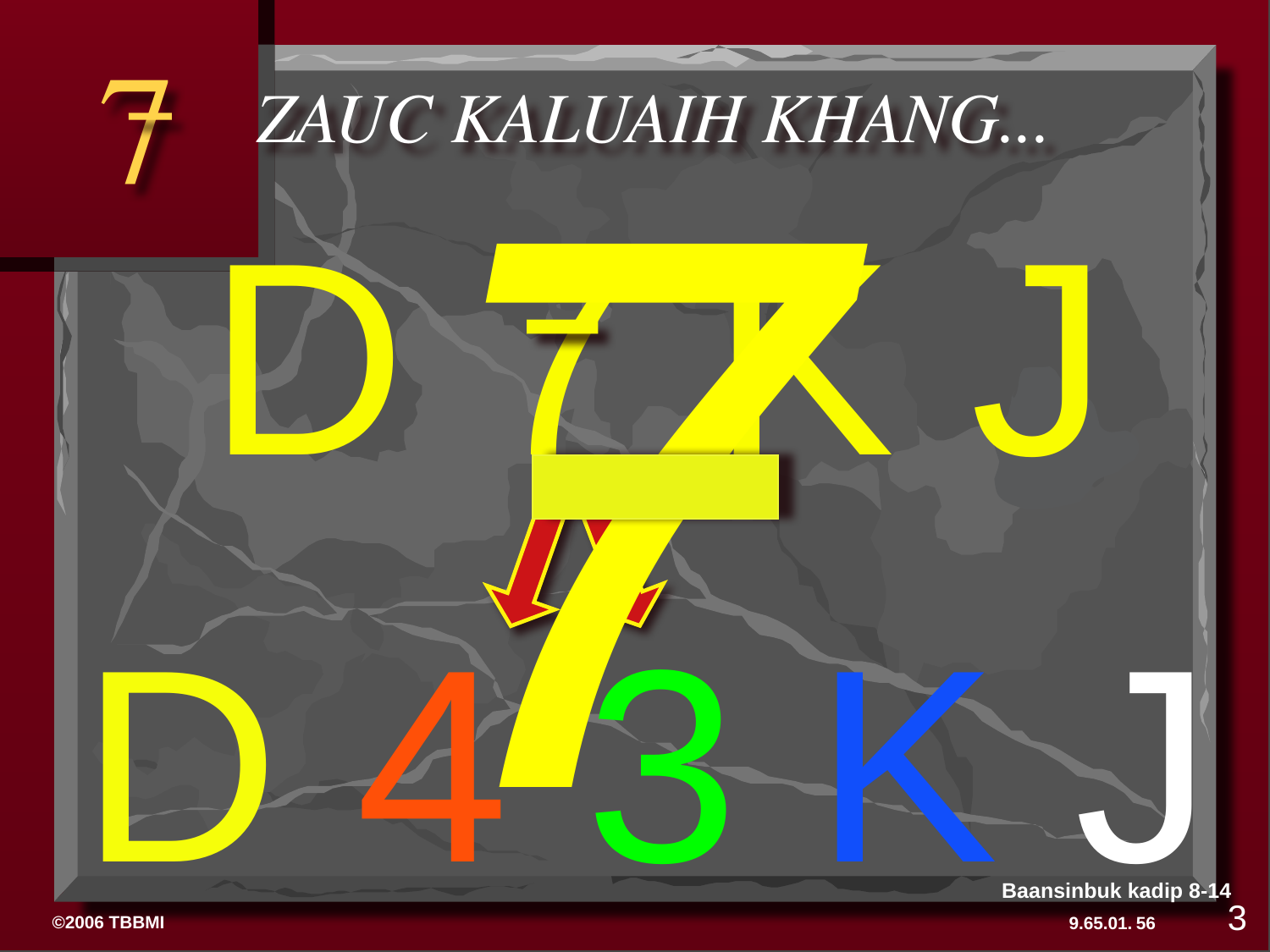

7

7
ZAUC KALUAIH KHANG...

D 7 K J

# Zauc kaluaih khang…

D 4 3 K J

Baansinbuk kadip 8-14
3
56